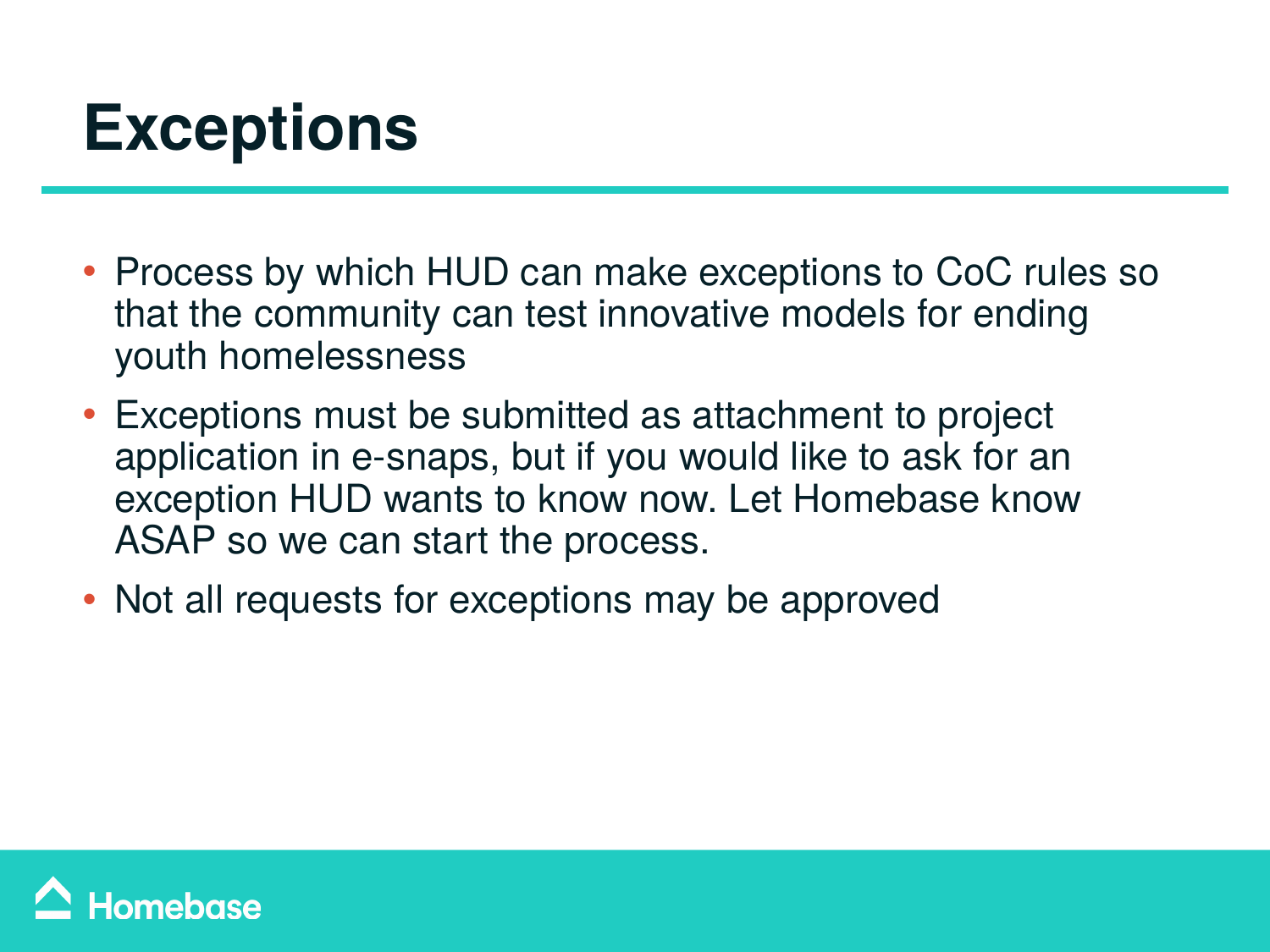

Exceptions
Process by which HUD can make exceptions to CoC rules so that the community can test innovative models for ending youth homelessness
Exceptions must be submitted as attachment to project application in e-snaps, but if you would like to ask for an exception HUD wants to know now. Let Homebase know ASAP so we can start the process.
Not all requests for exceptions may be approved